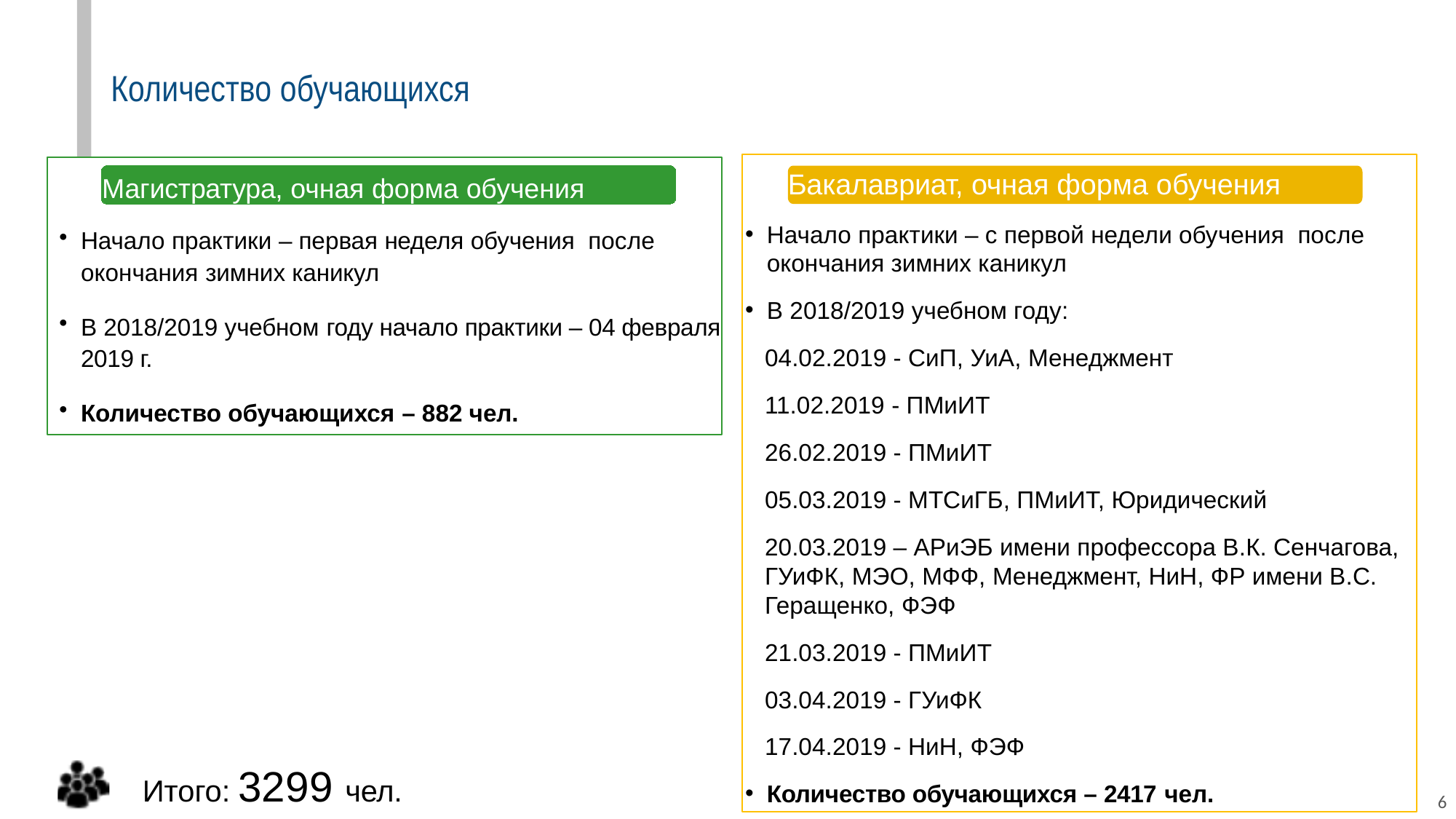

# Количество обучающихся
Бакалавриат, очная форма обучения
Начало практики – с первой недели обучения  после окончания зимних каникул
В 2018/2019 учебном году:
04.02.2019 - СиП, УиА, Менеджмент
11.02.2019 - ПМиИТ
26.02.2019 - ПМиИТ
05.03.2019 - МТСиГБ, ПМиИТ, Юридический
20.03.2019 – АРиЭБ имени профессора В.К. Сенчагова, ГУиФК, МЭО, МФФ, Менеджмент, НиН, ФР имени В.С. Геращенко, ФЭФ
21.03.2019 - ПМиИТ
03.04.2019 - ГУиФК
17.04.2019 - НиН, ФЭФ
Количество обучающихся – 2417 чел.
Магистратура, очная форма обучения
Начало практики – первая неделя обучения  после окончания зимних каникул
В 2018/2019 учебном году начало практики – 04 февраля 2019 г.
Количество обучающихся – 882 чел.

Итого: 3299 чел.

6